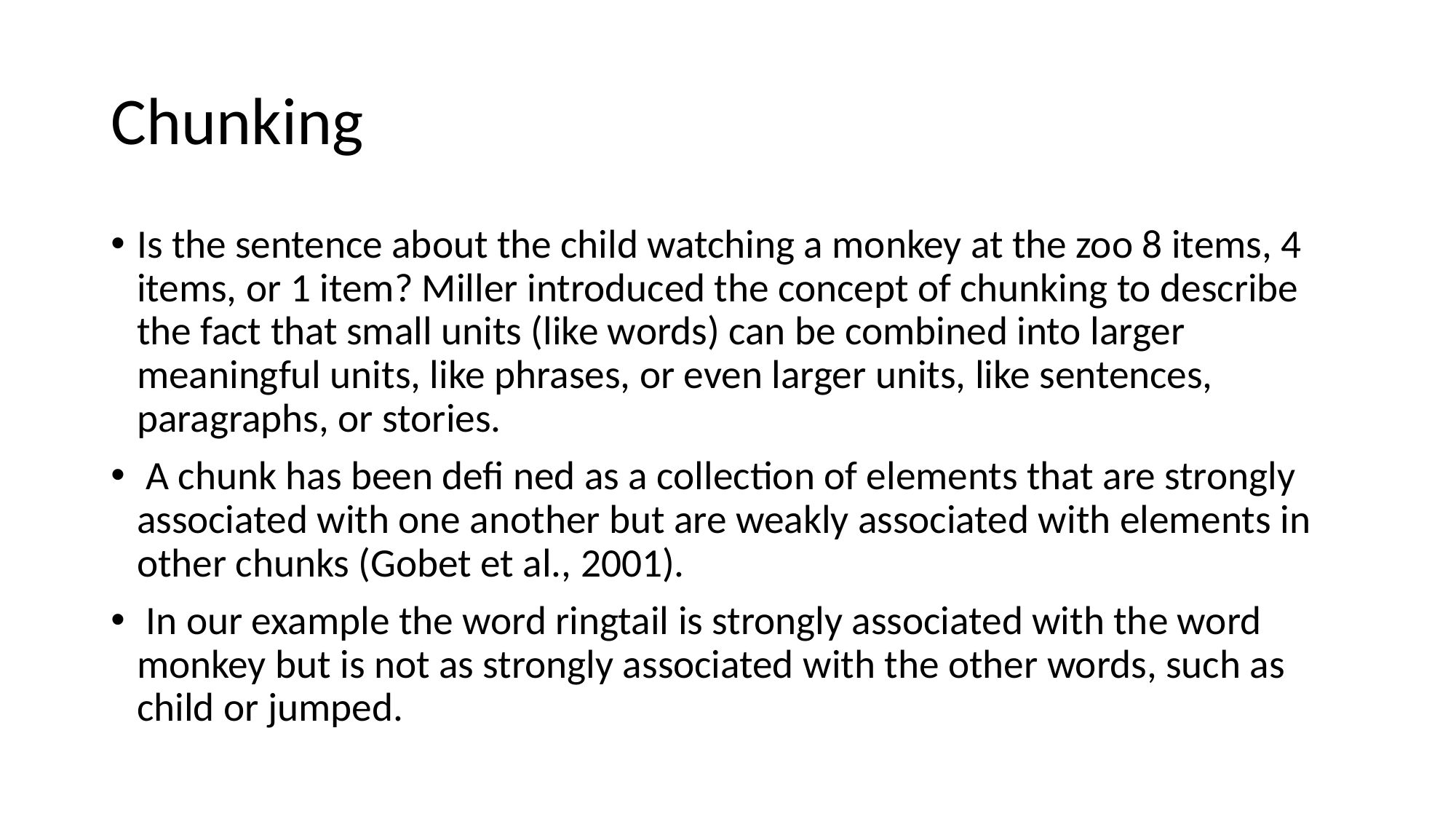

# Chunking
Is the sentence about the child watching a monkey at the zoo 8 items, 4 items, or 1 item? Miller introduced the concept of chunking to describe the fact that small units (like words) can be combined into larger meaningful units, like phrases, or even larger units, like sentences, paragraphs, or stories.
 A chunk has been defi ned as a collection of elements that are strongly associated with one another but are weakly associated with elements in other chunks (Gobet et al., 2001).
 In our example the word ringtail is strongly associated with the word monkey but is not as strongly associated with the other words, such as child or jumped.